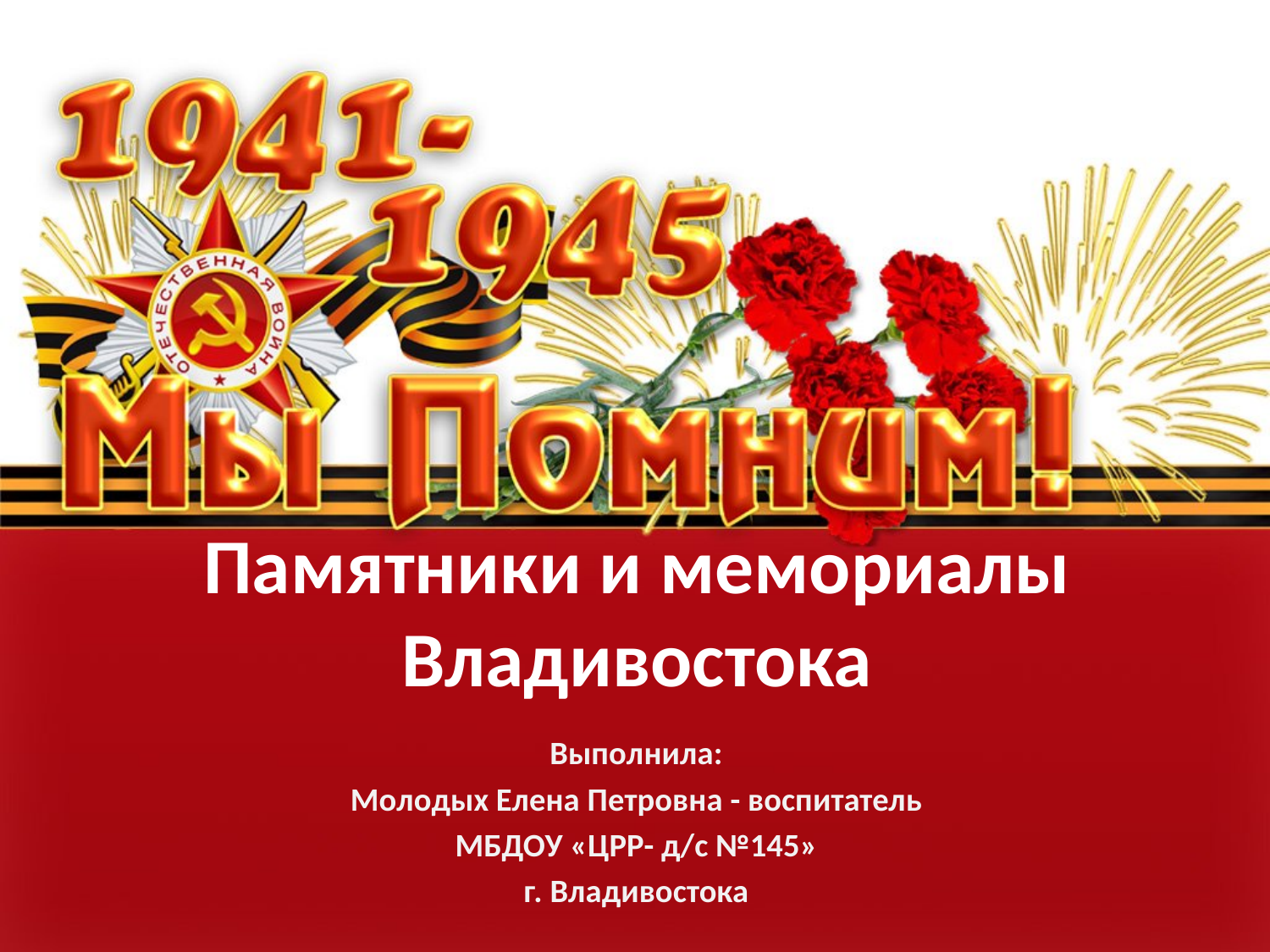

# Памятники и мемориалы Владивостока
Выполнила:
Молодых Елена Петровна - воспитатель
МБДОУ «ЦРР- д/с №145»
г. Владивостока